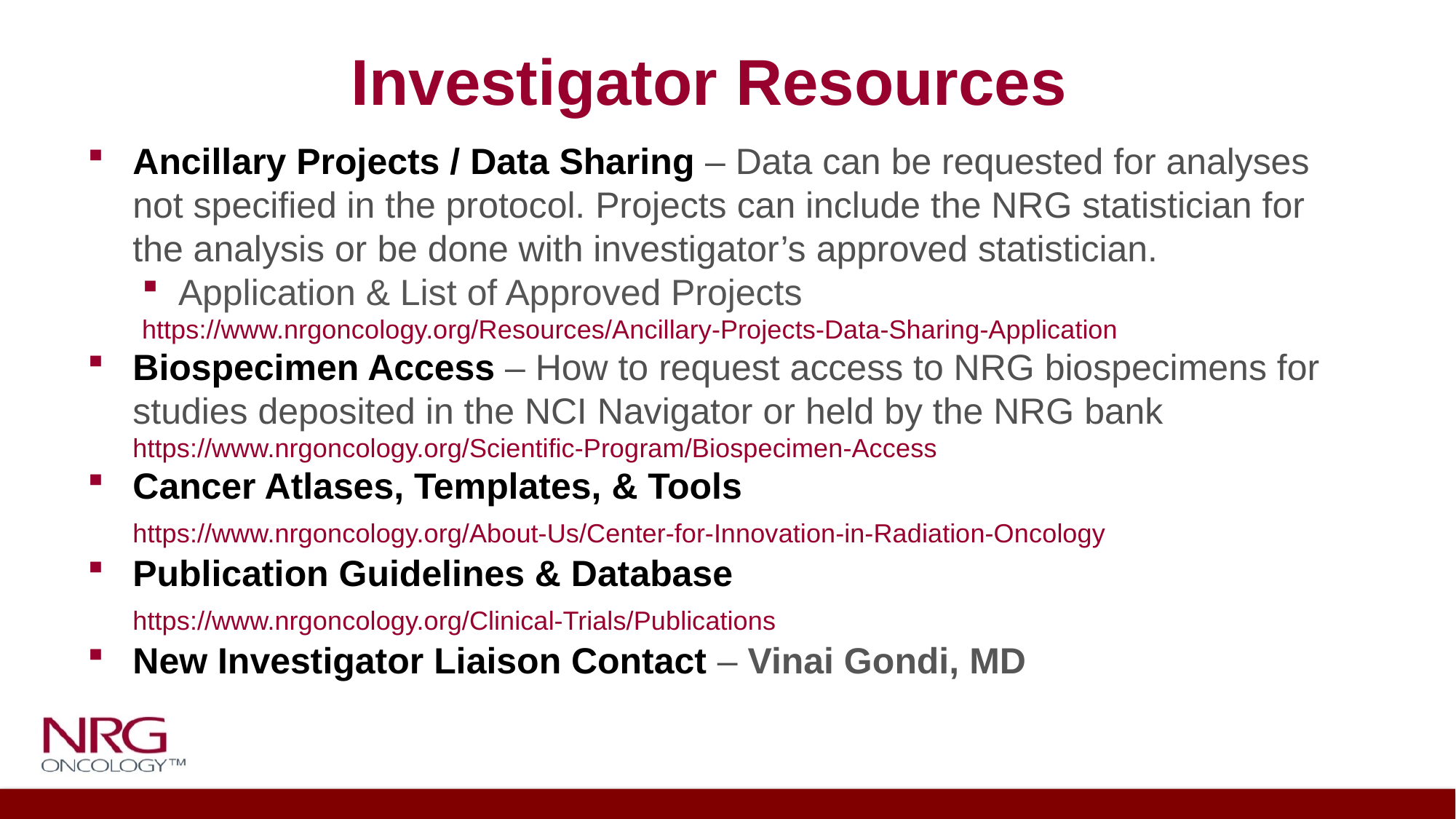

Investigator Resources
Ancillary Projects / Data Sharing – Data can be requested for analyses not specified in the protocol. Projects can include the NRG statistician for the analysis or be done with investigator’s approved statistician.
Application & List of Approved Projects
https://www.nrgoncology.org/Resources/Ancillary-Projects-Data-Sharing-Application
Biospecimen Access – How to request access to NRG biospecimens for studies deposited in the NCI Navigator or held by the NRG bank         https://www.nrgoncology.org/Scientific-Program/Biospecimen-Access
Cancer Atlases, Templates, & Tools
	https://www.nrgoncology.org/About-Us/Center-for-Innovation-in-Radiation-Oncology
Publication Guidelines & Database
	https://www.nrgoncology.org/Clinical-Trials/Publications
New Investigator Liaison Contact – Vinai Gondi, MD